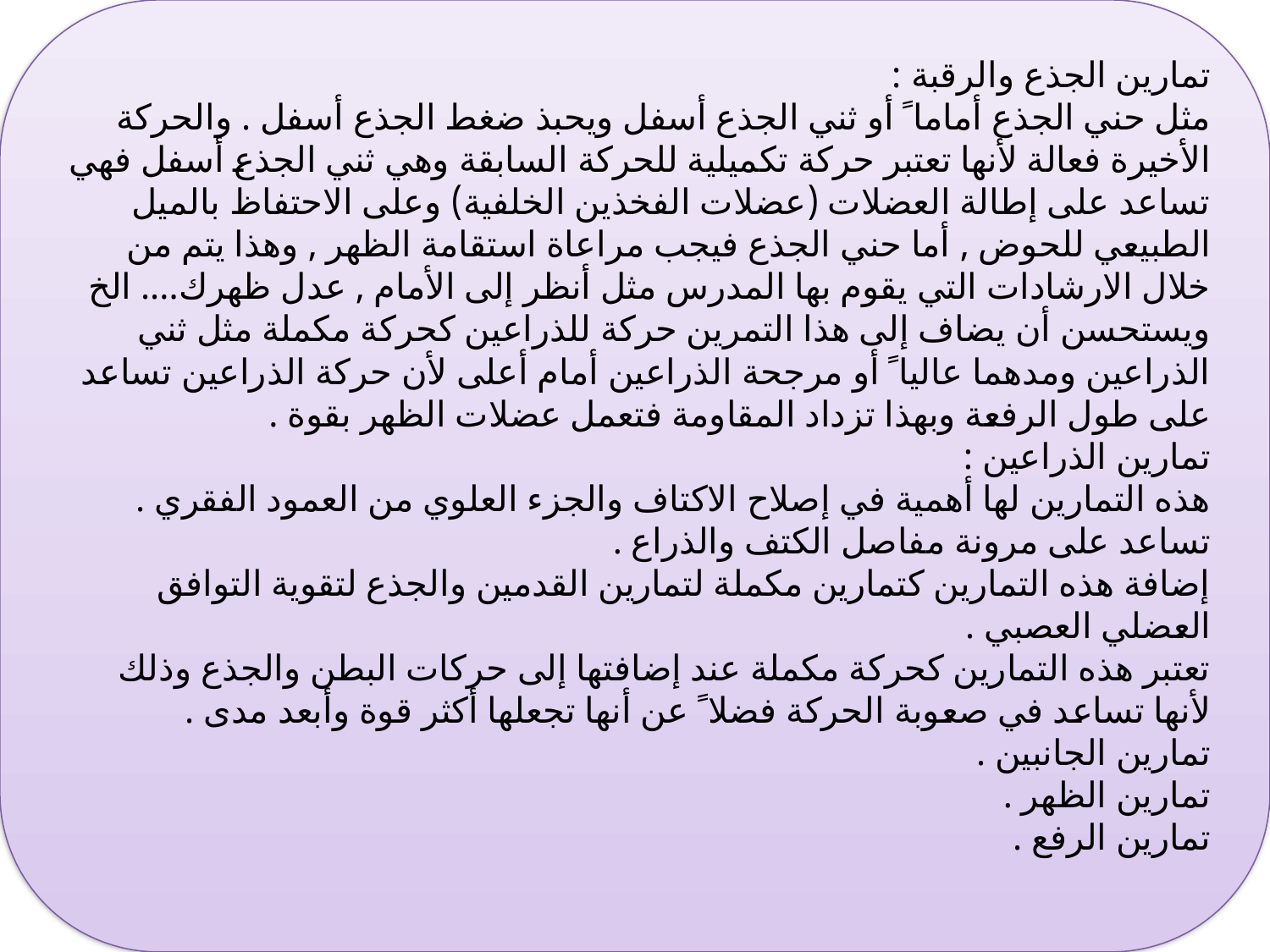

تمارين الجذع والرقبة :
مثل حني الجذع أماما ً أو ثني الجذع أسفل ويحبذ ضغط الجذع أسفل . والحركة الأخيرة فعالة لأنها تعتبر حركة تكميلية للحركة السابقة وهي ثني الجذع أسفل فهي تساعد على إطالة العضلات (عضلات الفخذين الخلفية) وعلى الاحتفاظ بالميل الطبيعي للحوض , أما حني الجذع فيجب مراعاة استقامة الظهر , وهذا يتم من خلال الارشادات التي يقوم بها المدرس مثل أنظر إلى الأمام , عدل ظهرك.... الخ ويستحسن أن يضاف إلى هذا التمرين حركة للذراعين كحركة مكملة مثل ثني الذراعين ومدهما عاليا ً أو مرجحة الذراعين أمام أعلى لأن حركة الذراعين تساعد على طول الرفعة وبهذا تزداد المقاومة فتعمل عضلات الظهر بقوة .
تمارين الذراعين :
هذه التمارين لها أهمية في إصلاح الاكتاف والجزء العلوي من العمود الفقري .
تساعد على مرونة مفاصل الكتف والذراع .
إضافة هذه التمارين كتمارين مكملة لتمارين القدمين والجذع لتقوية التوافق العضلي العصبي .
تعتبر هذه التمارين كحركة مكملة عند إضافتها إلى حركات البطن والجذع وذلك لأنها تساعد في صعوبة الحركة فضلا ً عن أنها تجعلها أكثر قوة وأبعد مدى .
تمارين الجانبين .
تمارين الظهر .
تمارين الرفع .